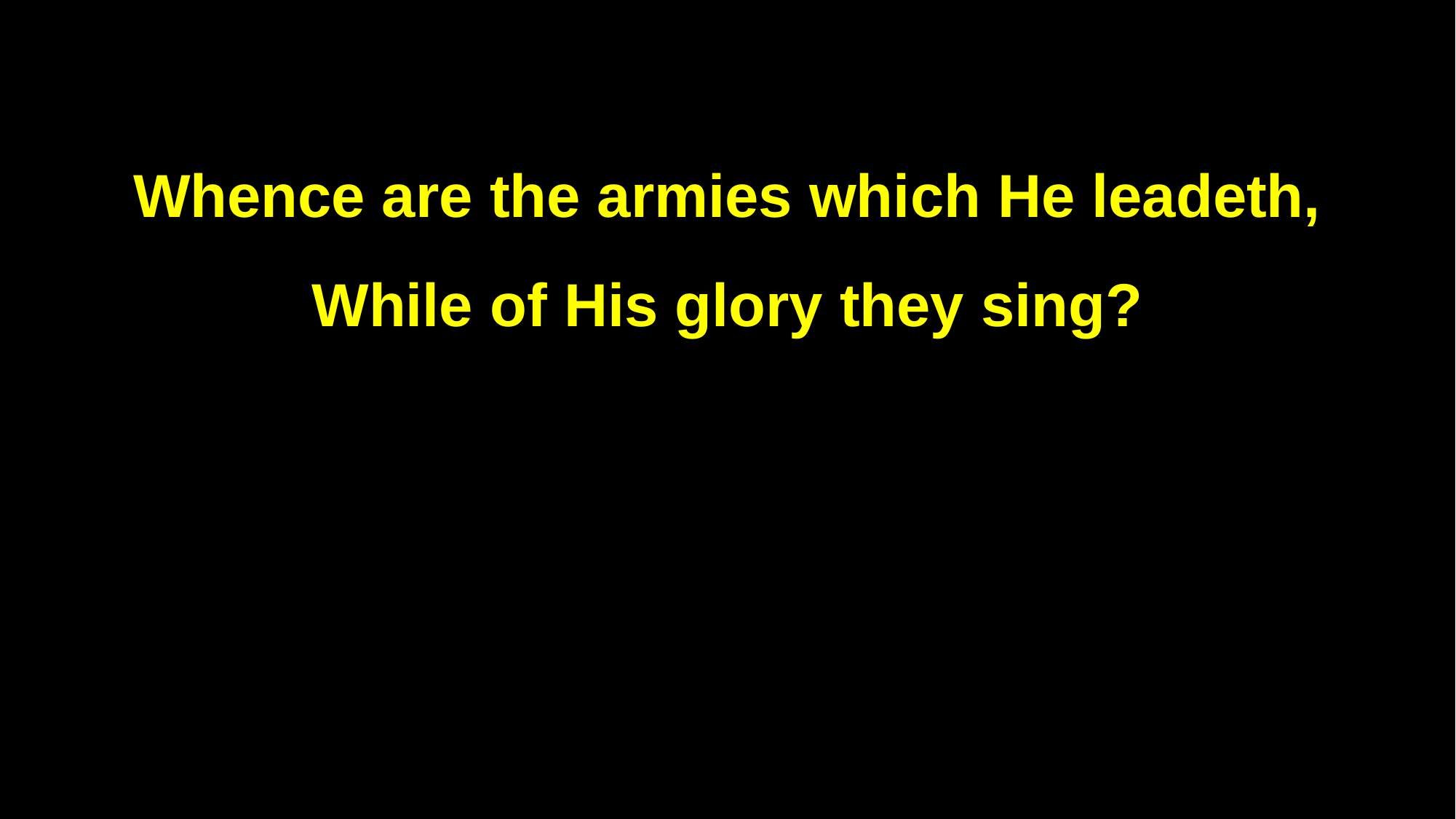

Whence are the armies which He leadeth,
While of His glory they sing?